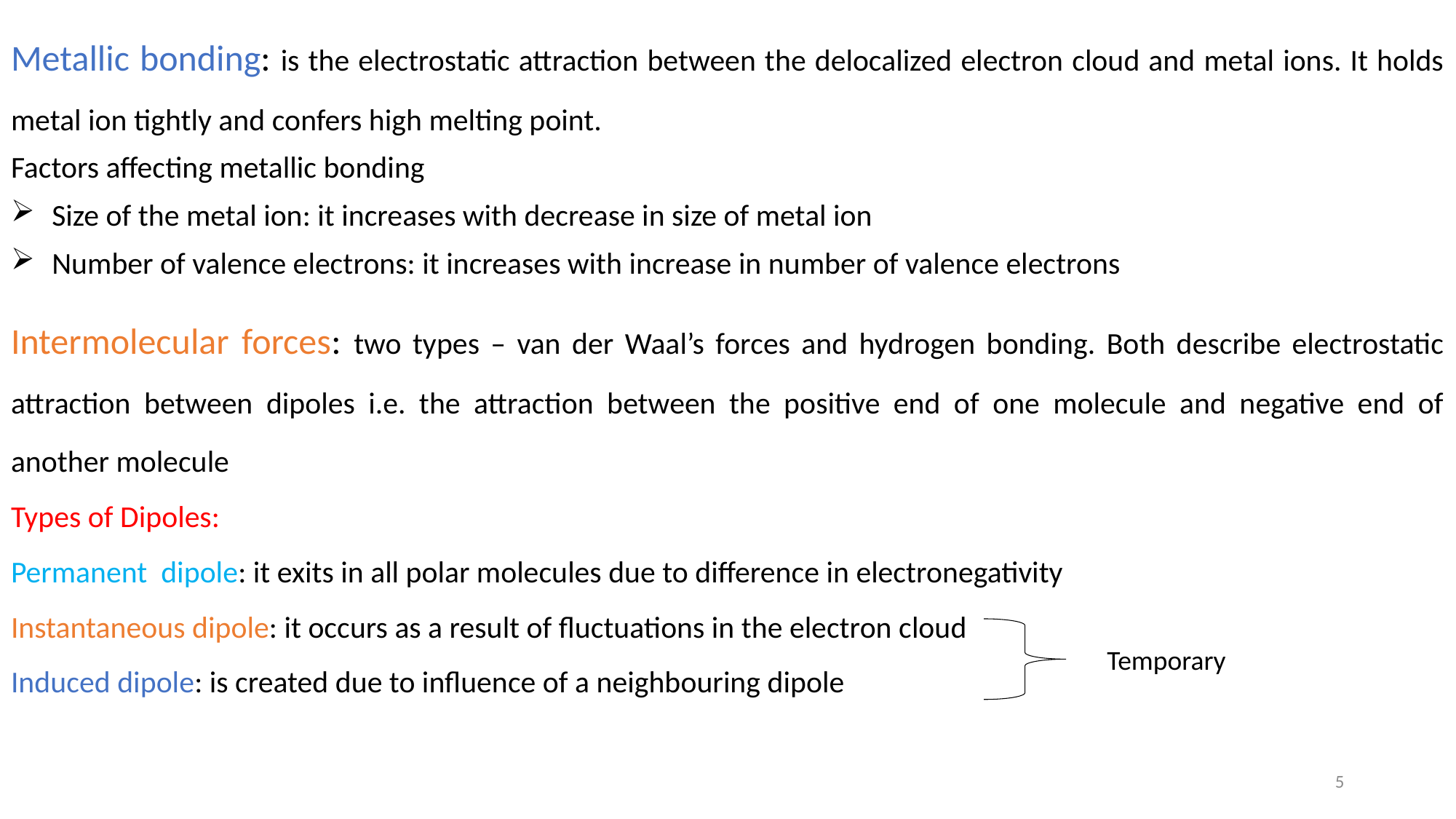

Metallic bonding: is the electrostatic attraction between the delocalized electron cloud and metal ions. It holds metal ion tightly and confers high melting point.
Factors affecting metallic bonding
Size of the metal ion: it increases with decrease in size of metal ion
Number of valence electrons: it increases with increase in number of valence electrons
Intermolecular forces: two types – van der Waal’s forces and hydrogen bonding. Both describe electrostatic attraction between dipoles i.e. the attraction between the positive end of one molecule and negative end of another molecule
Types of Dipoles:
Permanent  dipole: it exits in all polar molecules due to difference in electronegativity
Instantaneous dipole: it occurs as a result of fluctuations in the electron cloud
Induced dipole: is created due to influence of a neighbouring dipole

Temporary
5